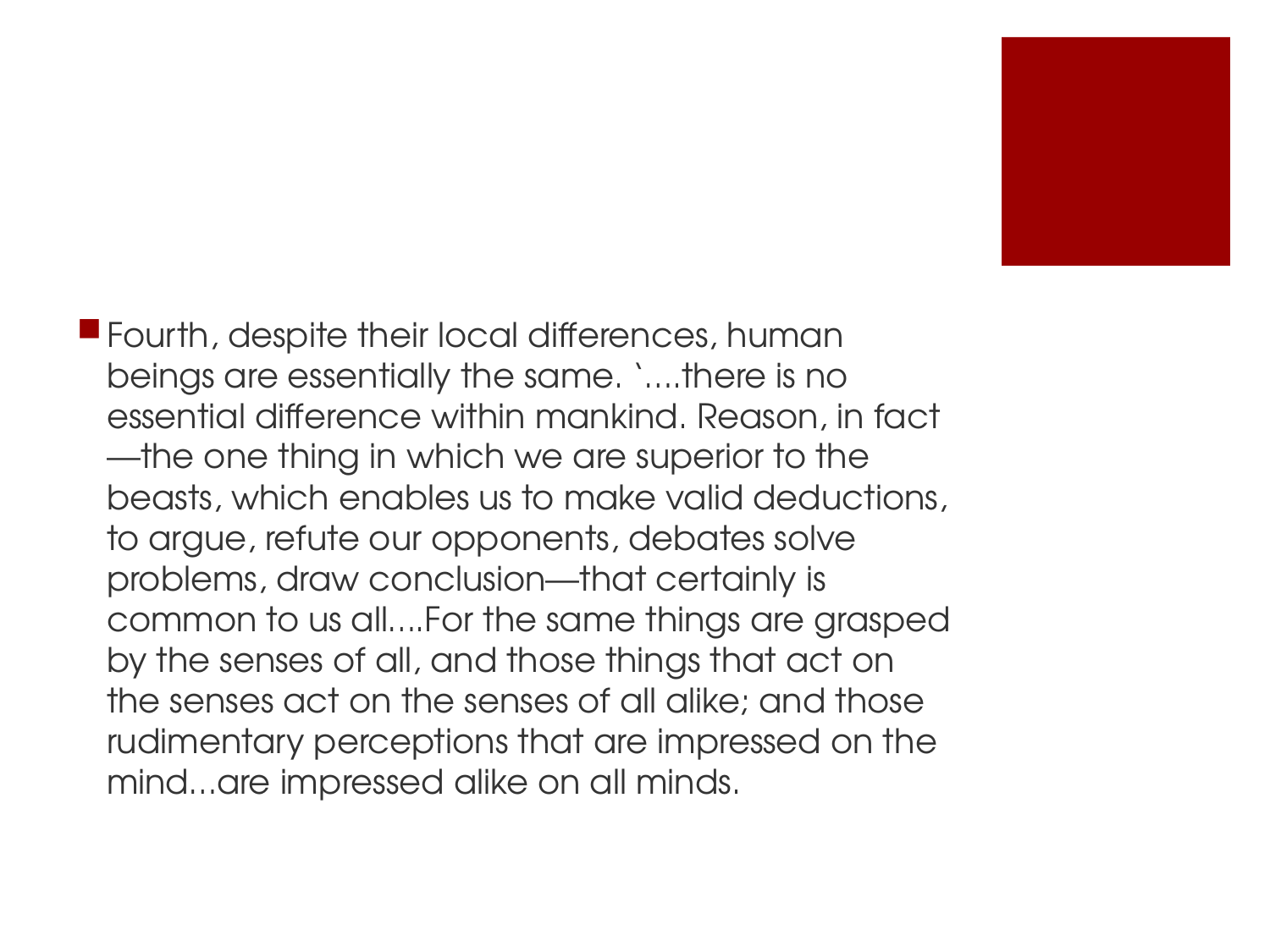

#
Fourth, despite their local differences, human beings are essentially the same. ‘….there is no essential difference within mankind. Reason, in fact—the one thing in which we are superior to the beasts, which enables us to make valid deductions, to argue, refute our opponents, debates solve problems, draw conclusion—that certainly is common to us all….For the same things are grasped by the senses of all, and those things that act on the senses act on the senses of all alike; and those rudimentary perceptions that are impressed on the mind…are impressed alike on all minds.